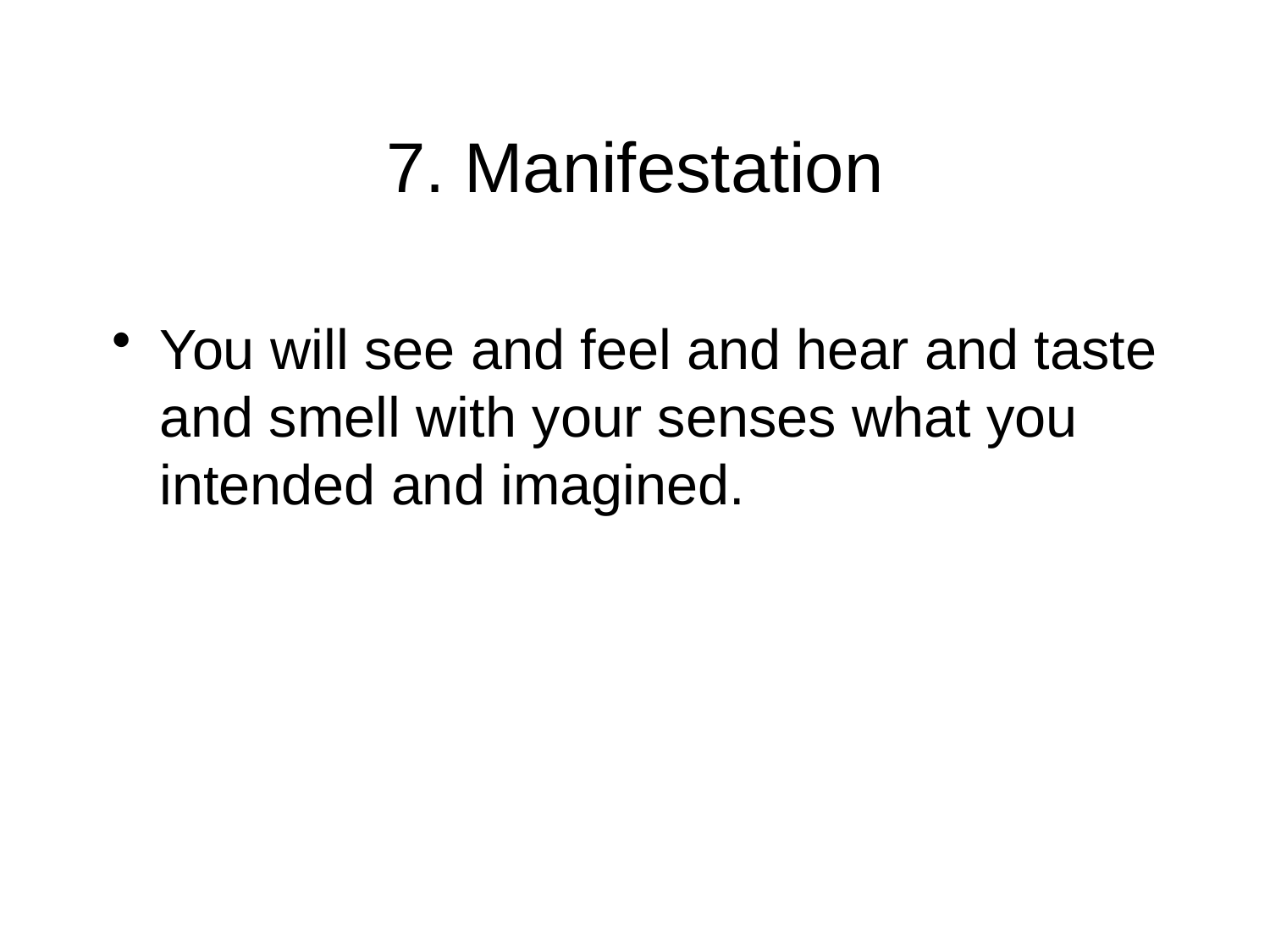

# 7. Manifestation
You will see and feel and hear and taste and smell with your senses what you intended and imagined.